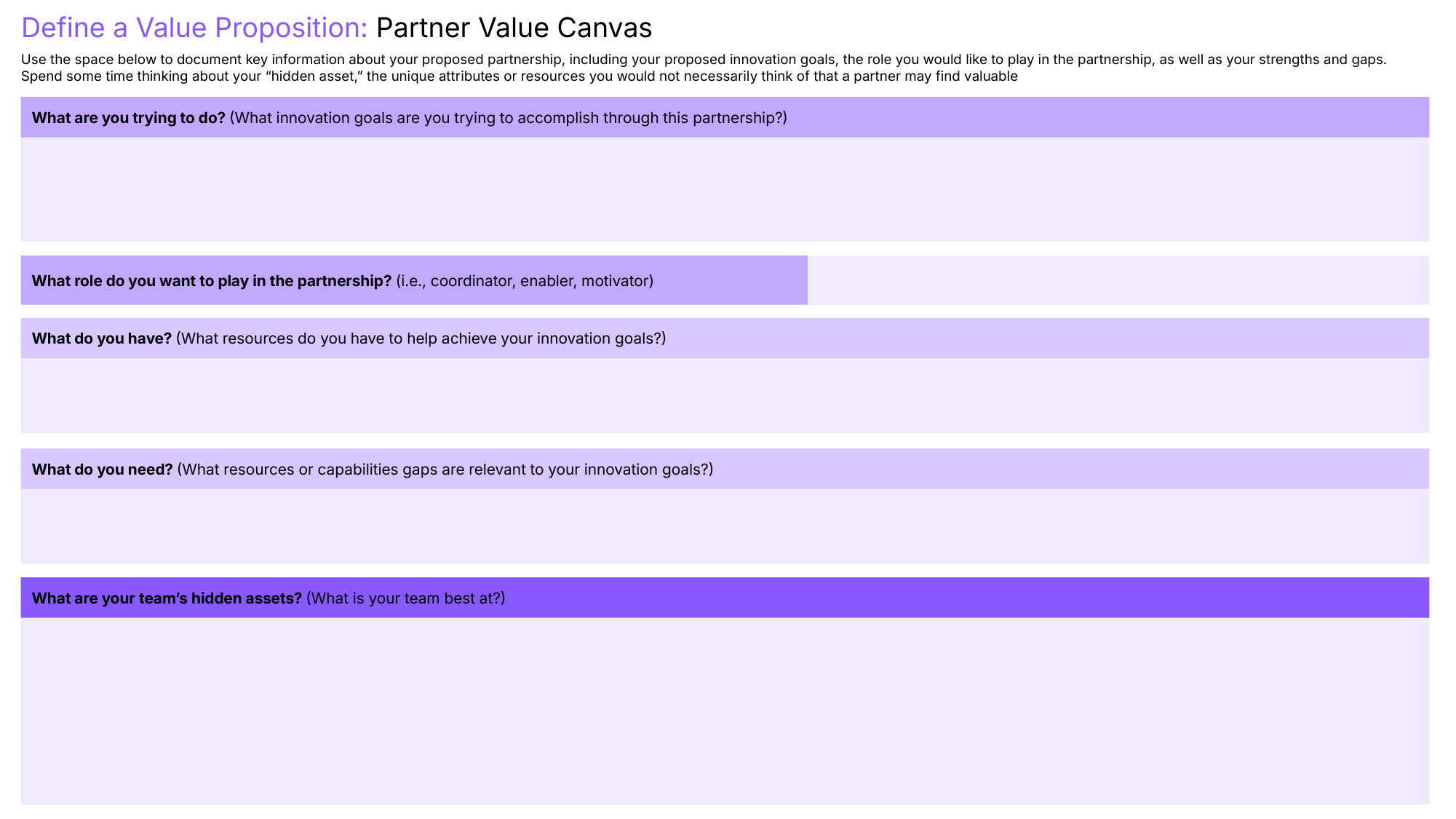

Define a Value Proposition: Partner Value Canvas
Use the space below to document key information about your proposed partnership, including your proposed innovation goals, the role you would like to play in the partnership, as well as your strengths and gaps. Spend some time thinking about your “hidden asset,” the unique attributes or resources you would not necessarily think of that a partner may find valuable
What are you trying to do? (What innovation goals are you trying to accomplish through this partnership?)

What role do you want to play in the partnership? (i.e., coordinator, enabler, motivator)

What do you have? (What resources do you have to help achieve your innovation goals?)

What do you need? (What resources or capabilities gaps are relevant to your innovation goals?)

What are your team’s hidden assets? (What is your team best at?)